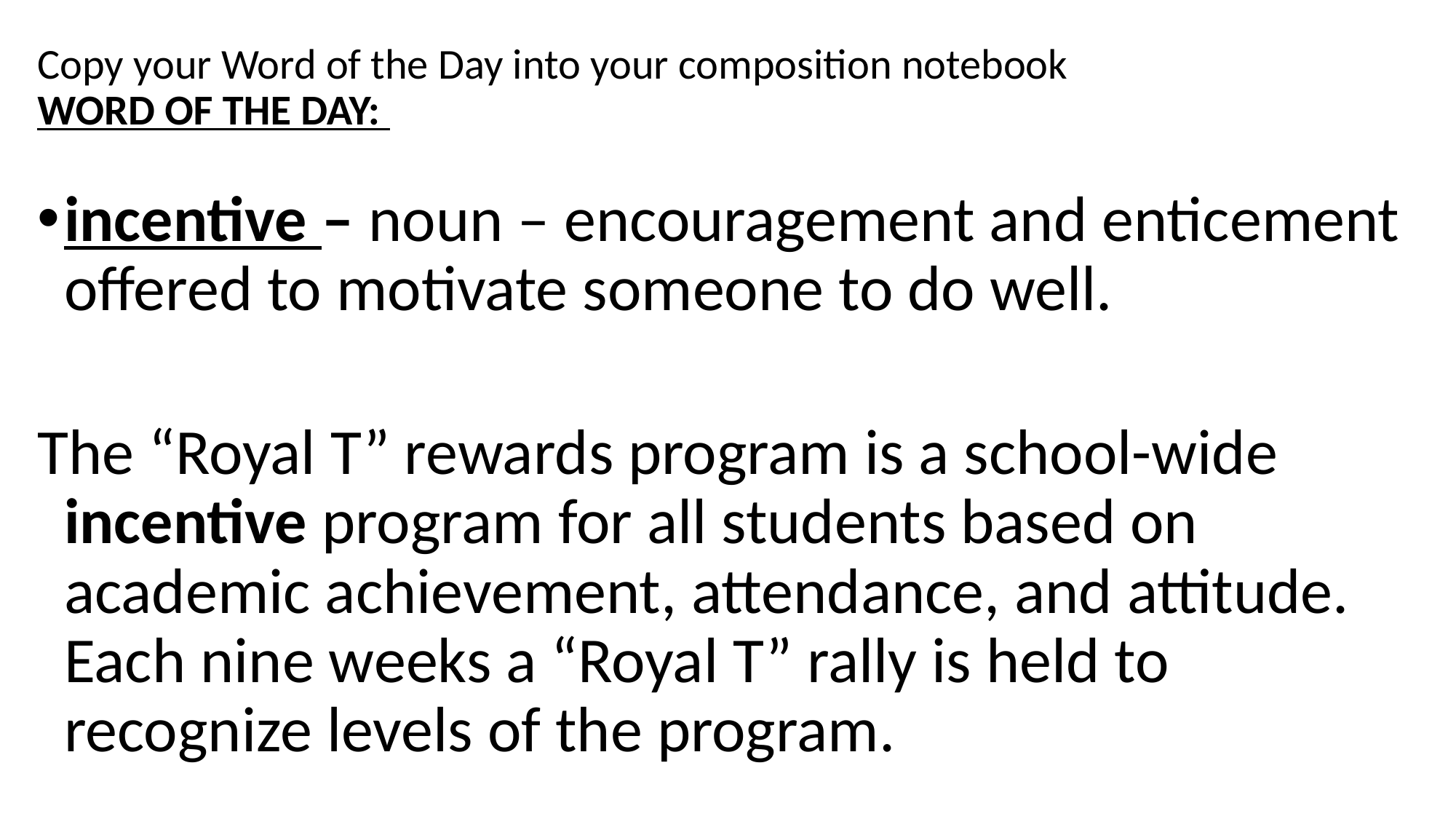

# Copy your Word of the Day into your composition notebook WORD OF THE DAY:

incentive – noun – encouragement and enticement offered to motivate someone to do well.

The “Royal T” rewards program is a school-wide incentive program for all students based on academic achievement, attendance, and attitude.  Each nine weeks a “Royal T” rally is held to recognize levels of the program.